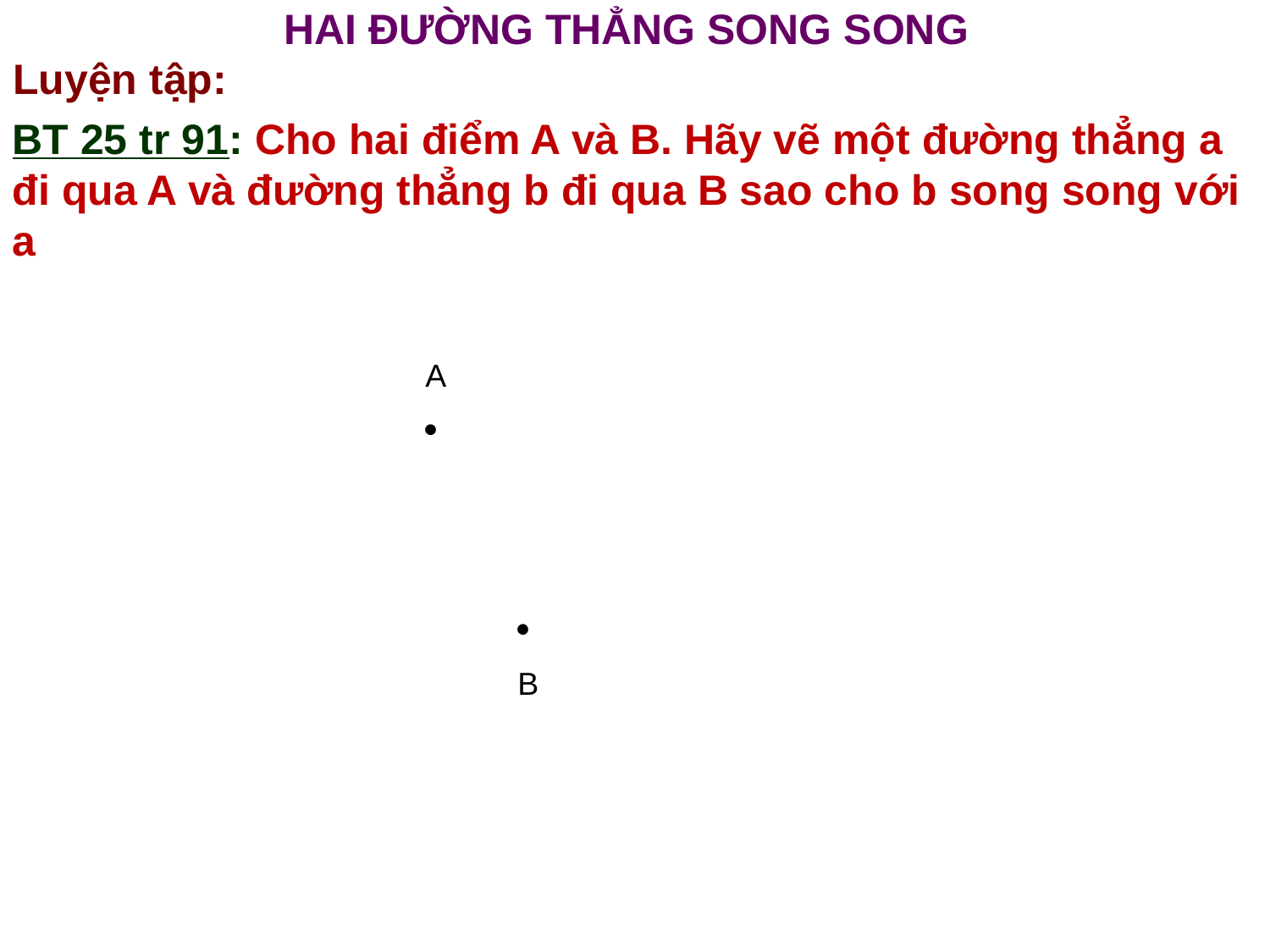

HAI ĐƯỜNG THẲNG SONG SONG
Luyện tập:
BT 25 tr 91: Cho hai điểm A và B. Hãy vẽ một đường thẳng a đi qua A và đường thẳng b đi qua B sao cho b song song với a
A
•
•
B